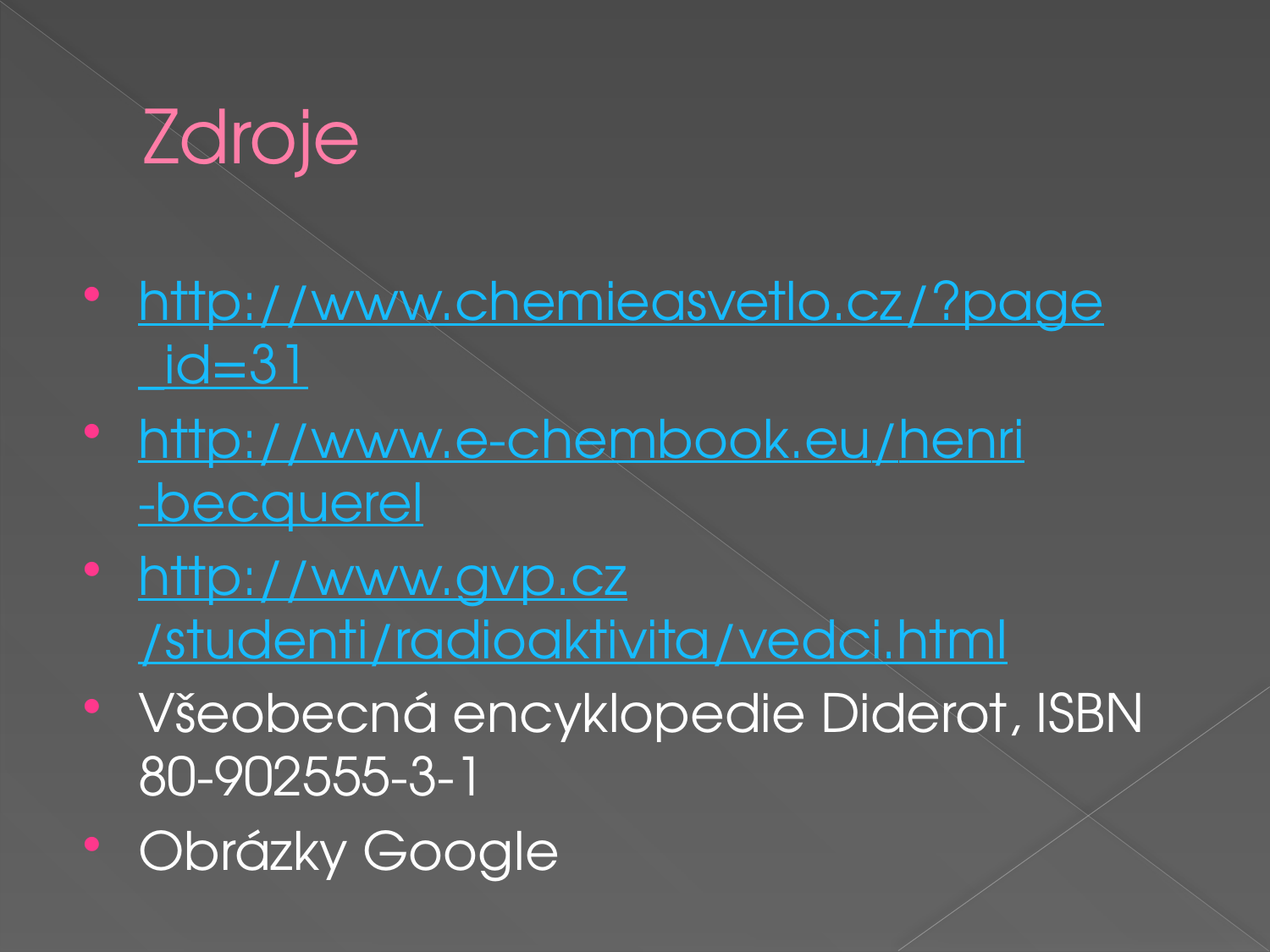

# Zdroje
http://www.chemieasvetlo.cz/?page_id=31
http://www.e-chembook.eu/henri-becquerel
http://www.gvp.cz/studenti/radioaktivita/vedci.html
Všeobecná encyklopedie Diderot, ISBN 80-902555-3-1
Obrázky Google